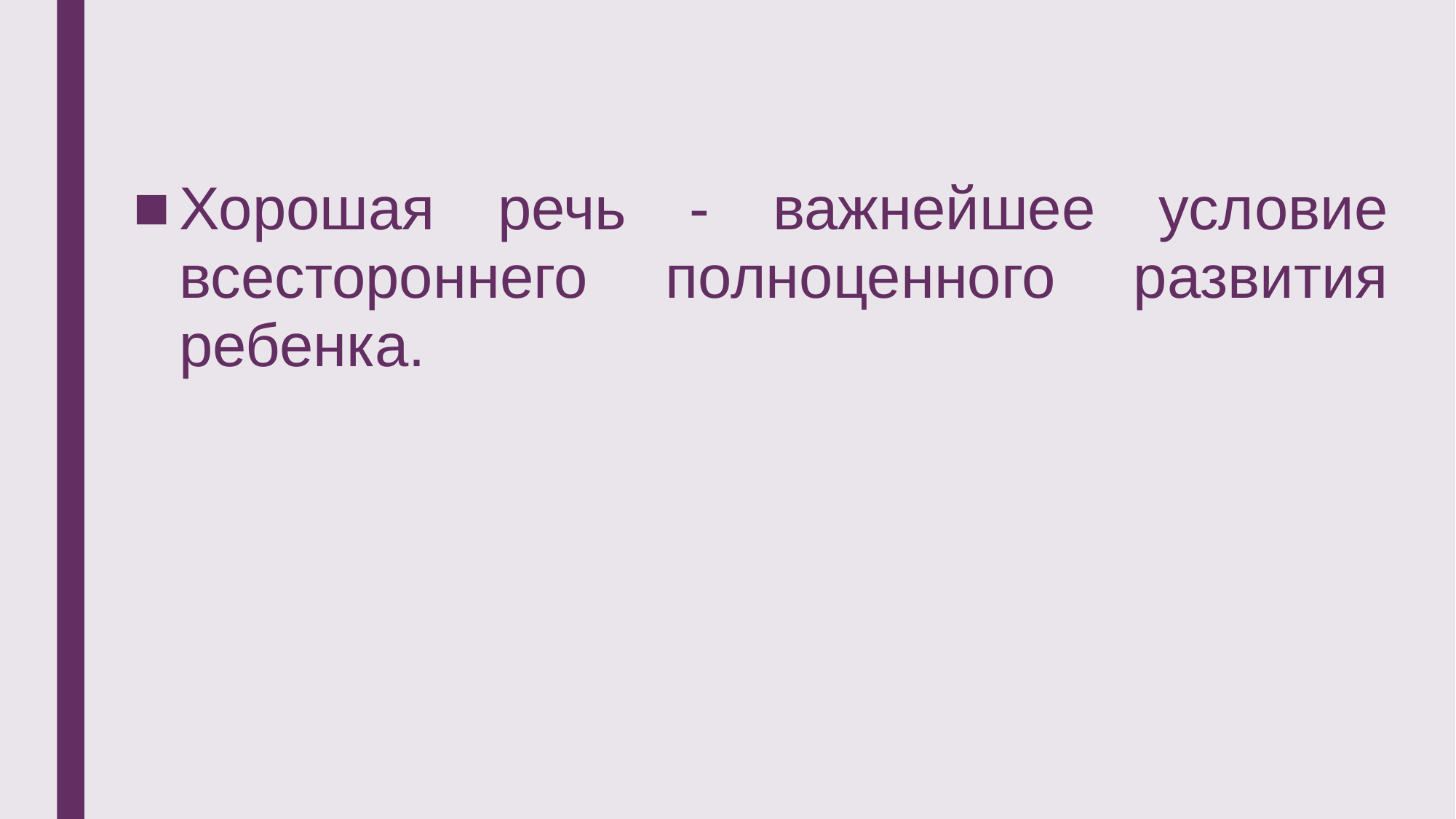

Хорошая речь - важнейшее условие всестороннего полноценного развития ребенка.